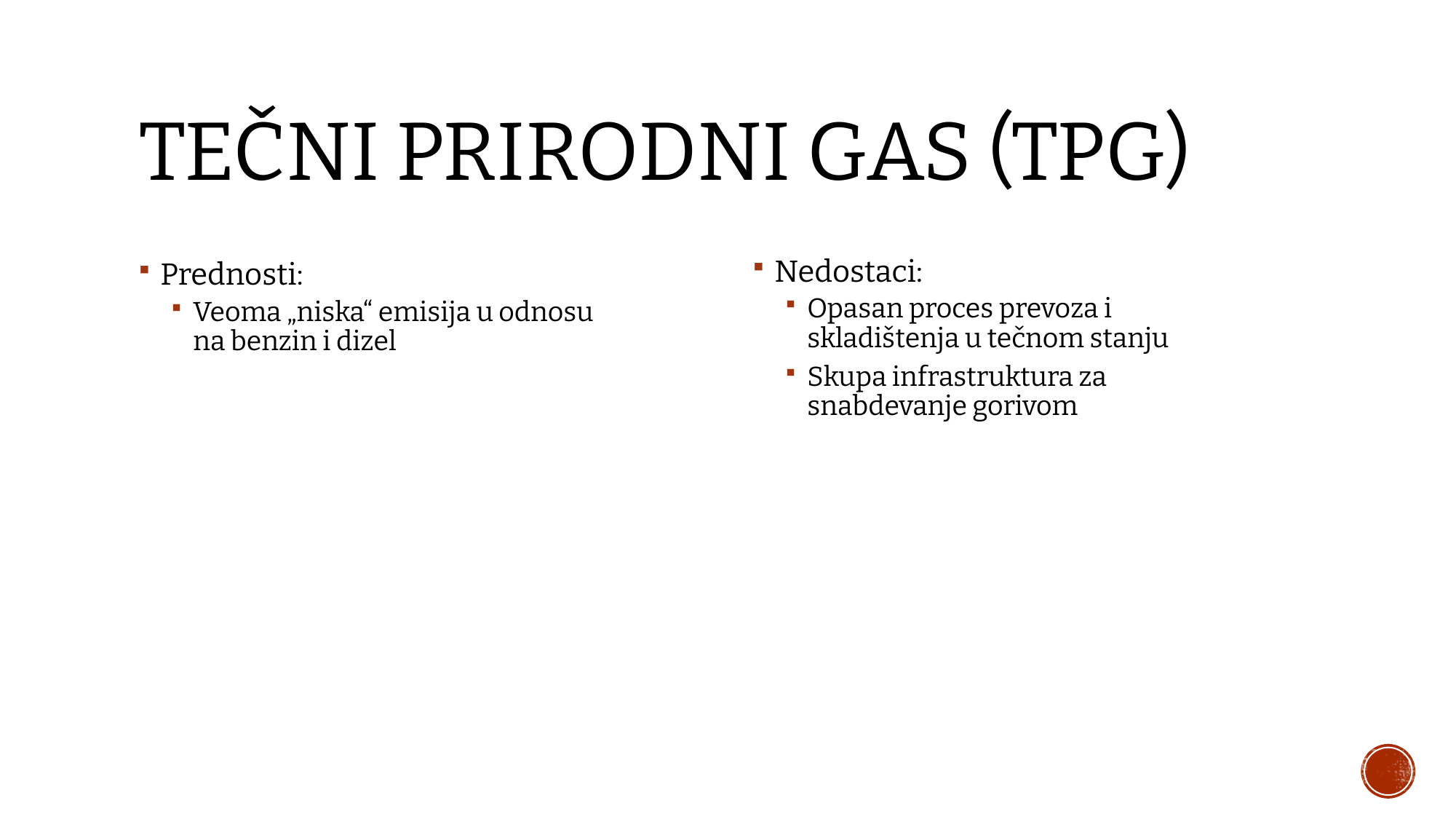

# Tečni prirodni gas (TPg)
Nedostaci:
Opasan proces prevoza i skladištenja u tečnom stanju
Skupa infrastruktura za snabdevanje gorivom
Prednosti:
Veoma „niska“ emisija u odnosu na benzin i dizel